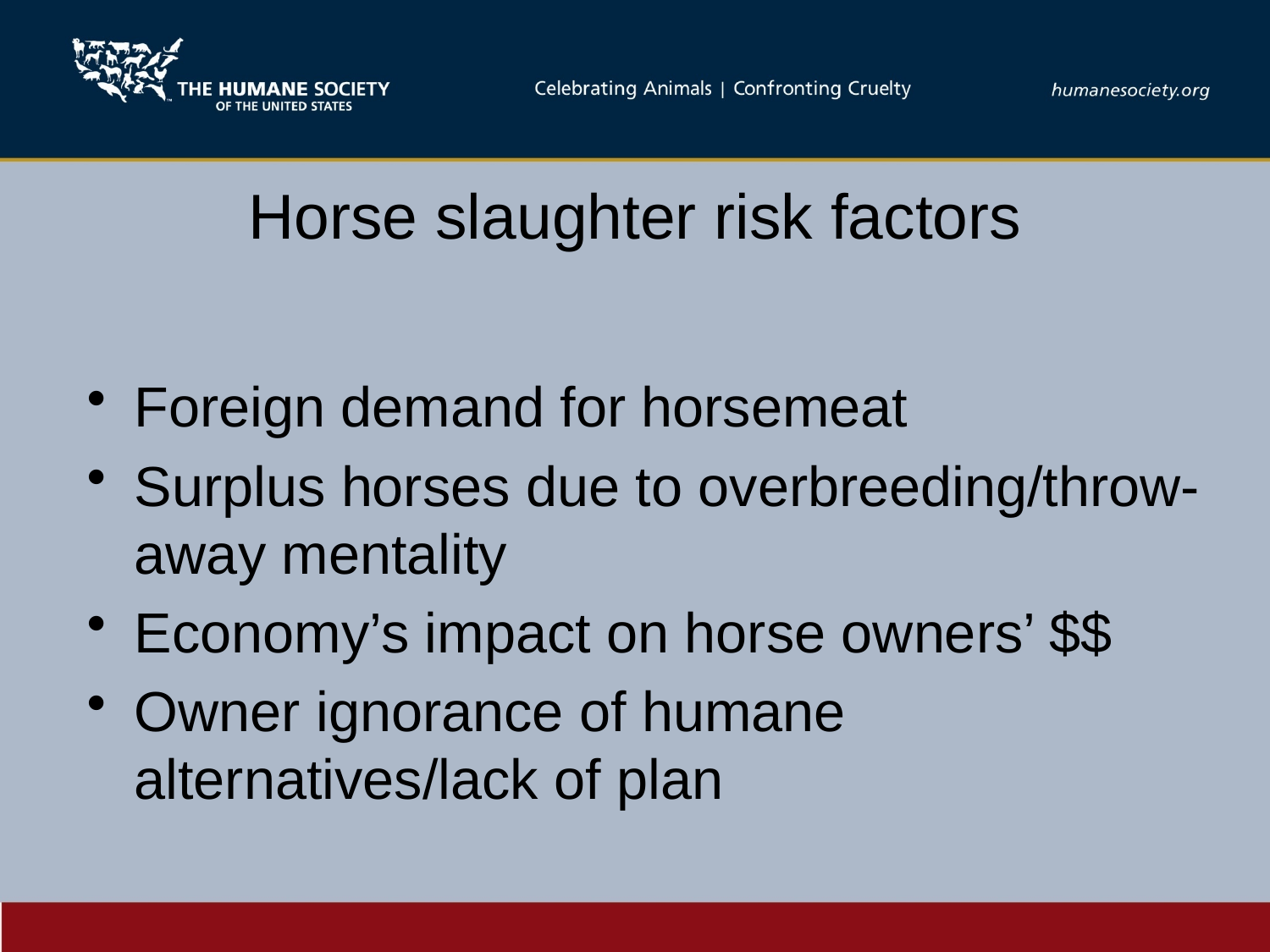

# Horse slaughter risk factors

Foreign demand for horsemeat
Surplus horses due to overbreeding/throw-away mentality
Economy’s impact on horse owners’ $$
Owner ignorance of humane alternatives/lack of plan